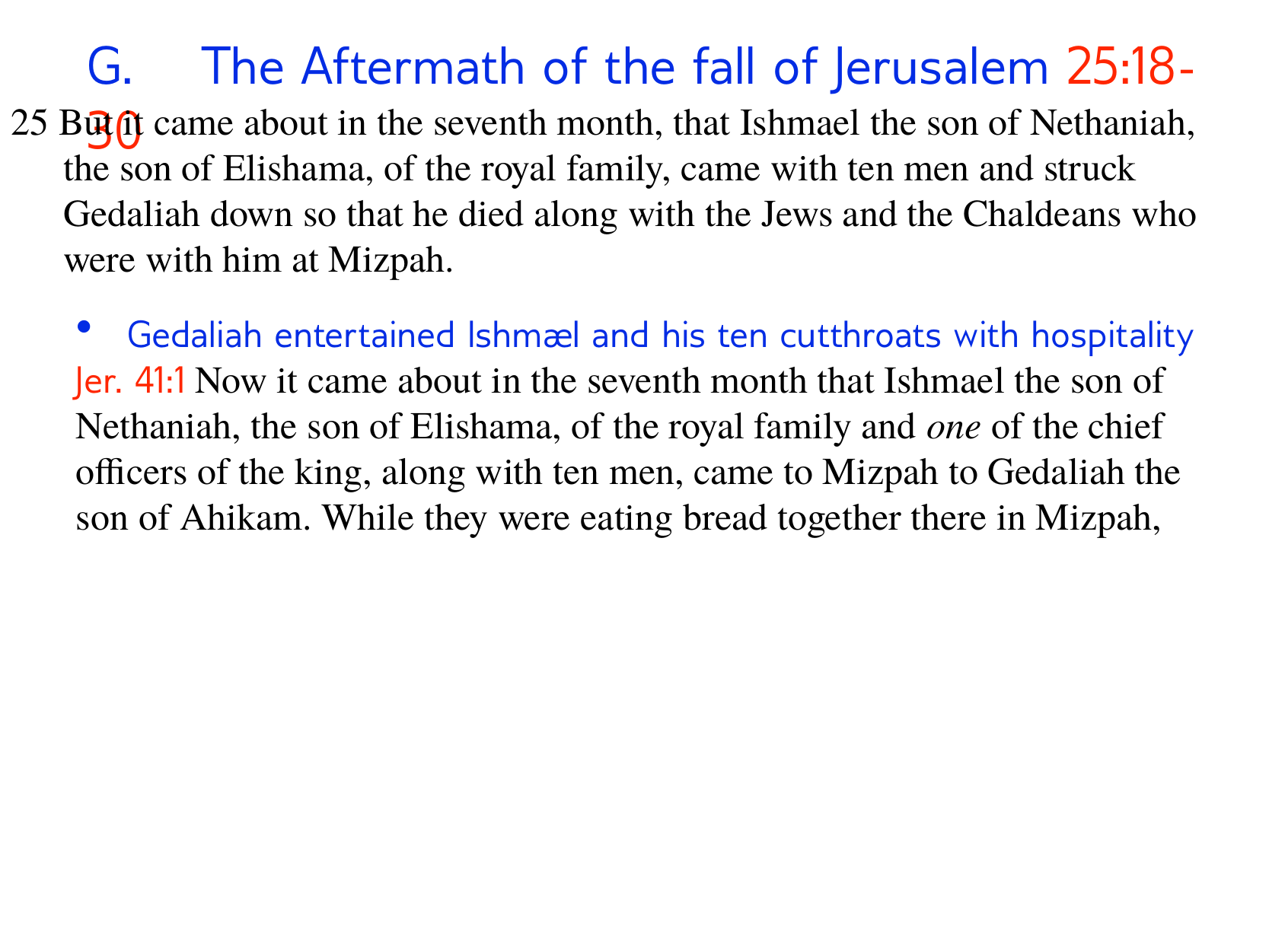

# G.	The Aftermath of the fall of Jerusalem 25:18-30
25 But it came about in the seventh month, that Ishmael the son of Nethaniah, the son of Elishama, of the royal family, came with ten men and struck Gedaliah down so that he died along with the Jews and the Chaldeans who were with him at Mizpah.
   Gedaliah entertained Ishmael and his ten cutthroats with hospitality  Jer. 41:1 Now it came about in the seventh month that Ishmael the son of Nethaniah, the son of Elishama, of the royal family and one of the chief officers of the king, along with ten men, came to Mizpah to Gedaliah the son of Ahikam. While they were eating bread together there in Mizpah,